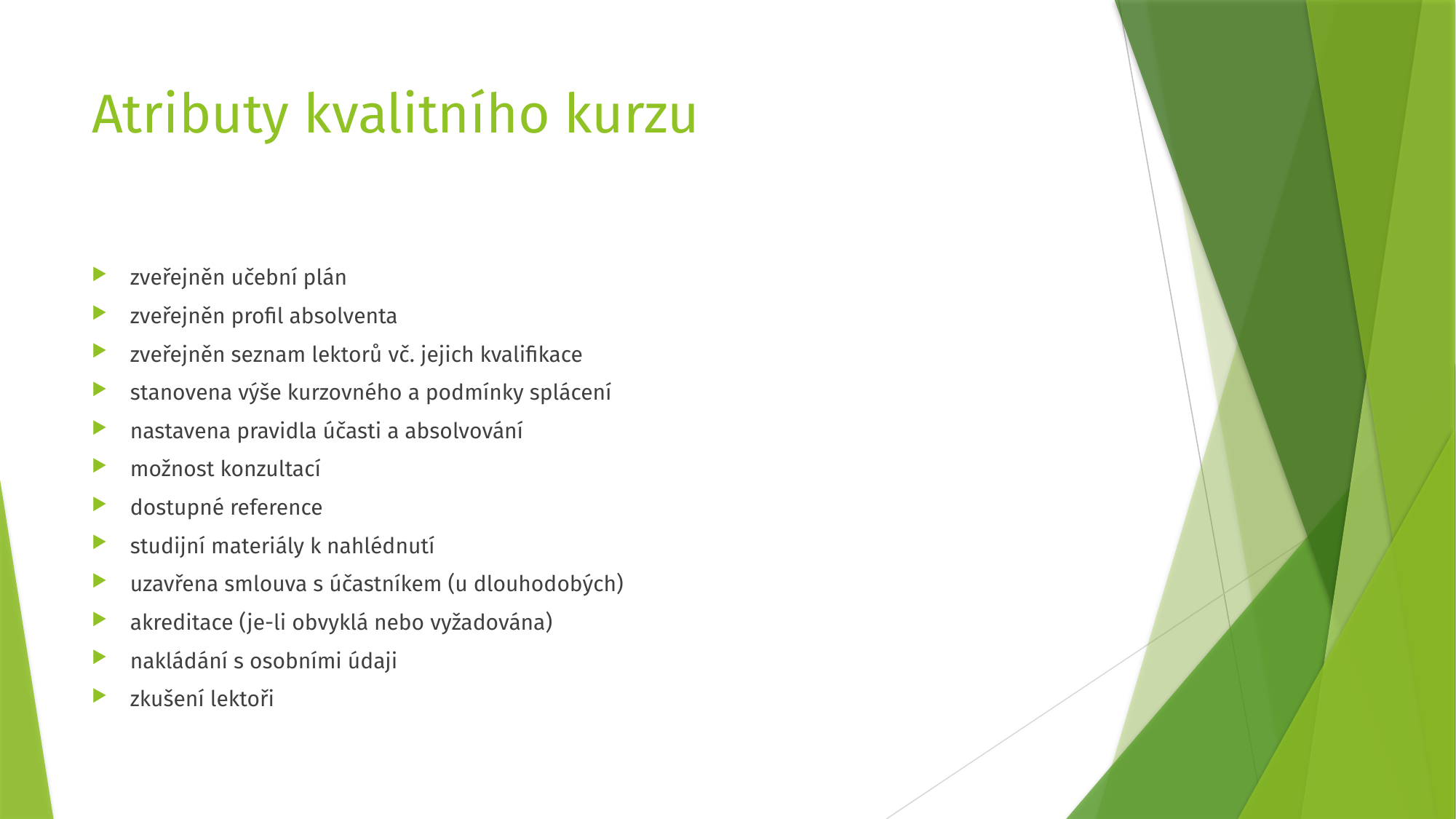

# Atributy kvalitního kurzu
zveřejněn učební plán
zveřejněn profil absolventa
zveřejněn seznam lektorů vč. jejich kvalifikace
stanovena výše kurzovného a podmínky splácení
nastavena pravidla účasti a absolvování
možnost konzultací
dostupné reference
studijní materiály k nahlédnutí
uzavřena smlouva s účastníkem (u dlouhodobých)
akreditace (je-li obvyklá nebo vyžadována)
nakládání s osobními údaji
zkušení lektoři